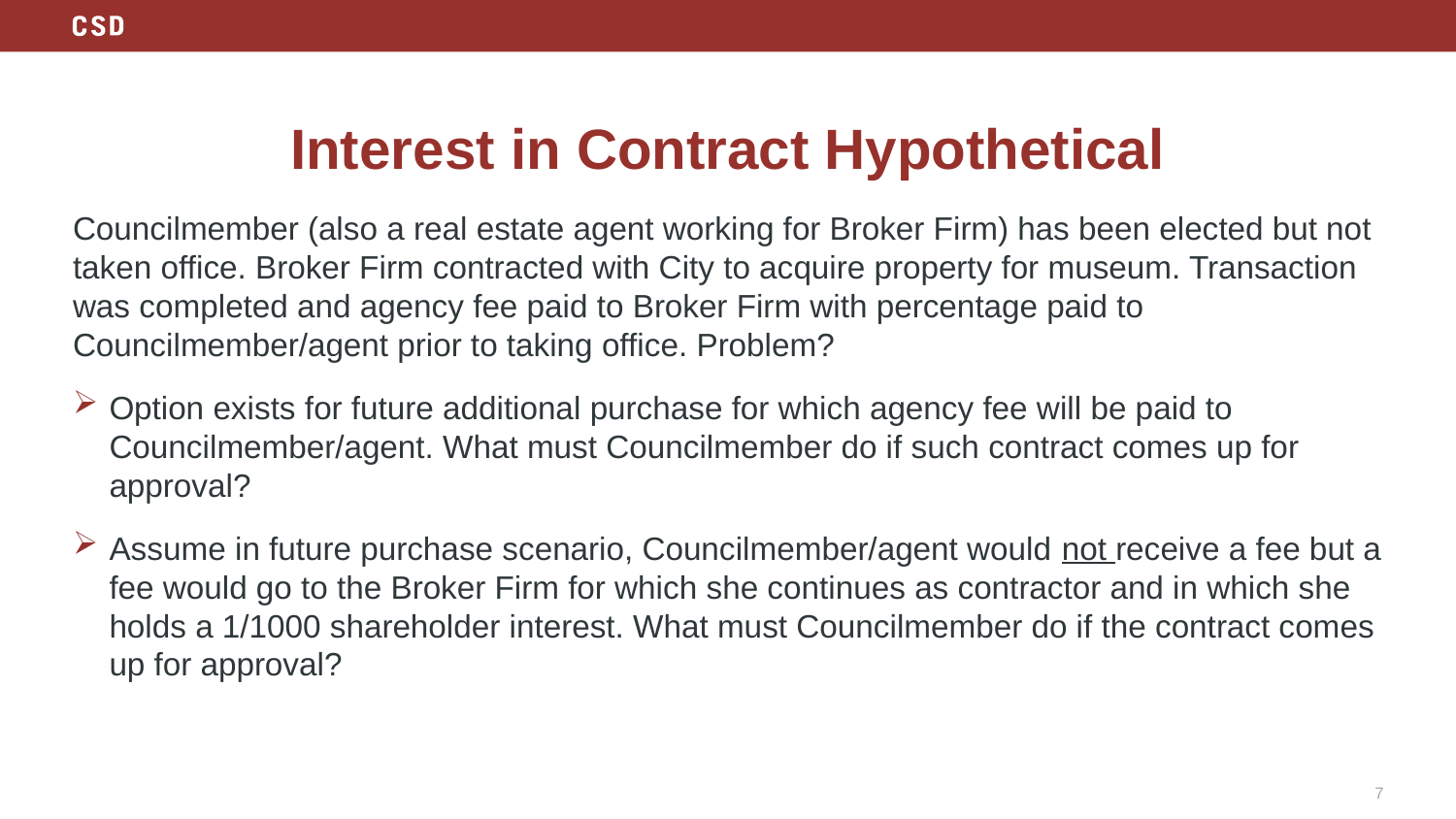

# Interest in Contract Hypothetical
Councilmember (also a real estate agent working for Broker Firm) has been elected but not taken office. Broker Firm contracted with City to acquire property for museum. Transaction was completed and agency fee paid to Broker Firm with percentage paid to Councilmember/agent prior to taking office. Problem?
Option exists for future additional purchase for which agency fee will be paid to Councilmember/agent. What must Councilmember do if such contract comes up for approval?
Assume in future purchase scenario, Councilmember/agent would not receive a fee but a fee would go to the Broker Firm for which she continues as contractor and in which she holds a 1/1000 shareholder interest. What must Councilmember do if the contract comes up for approval?